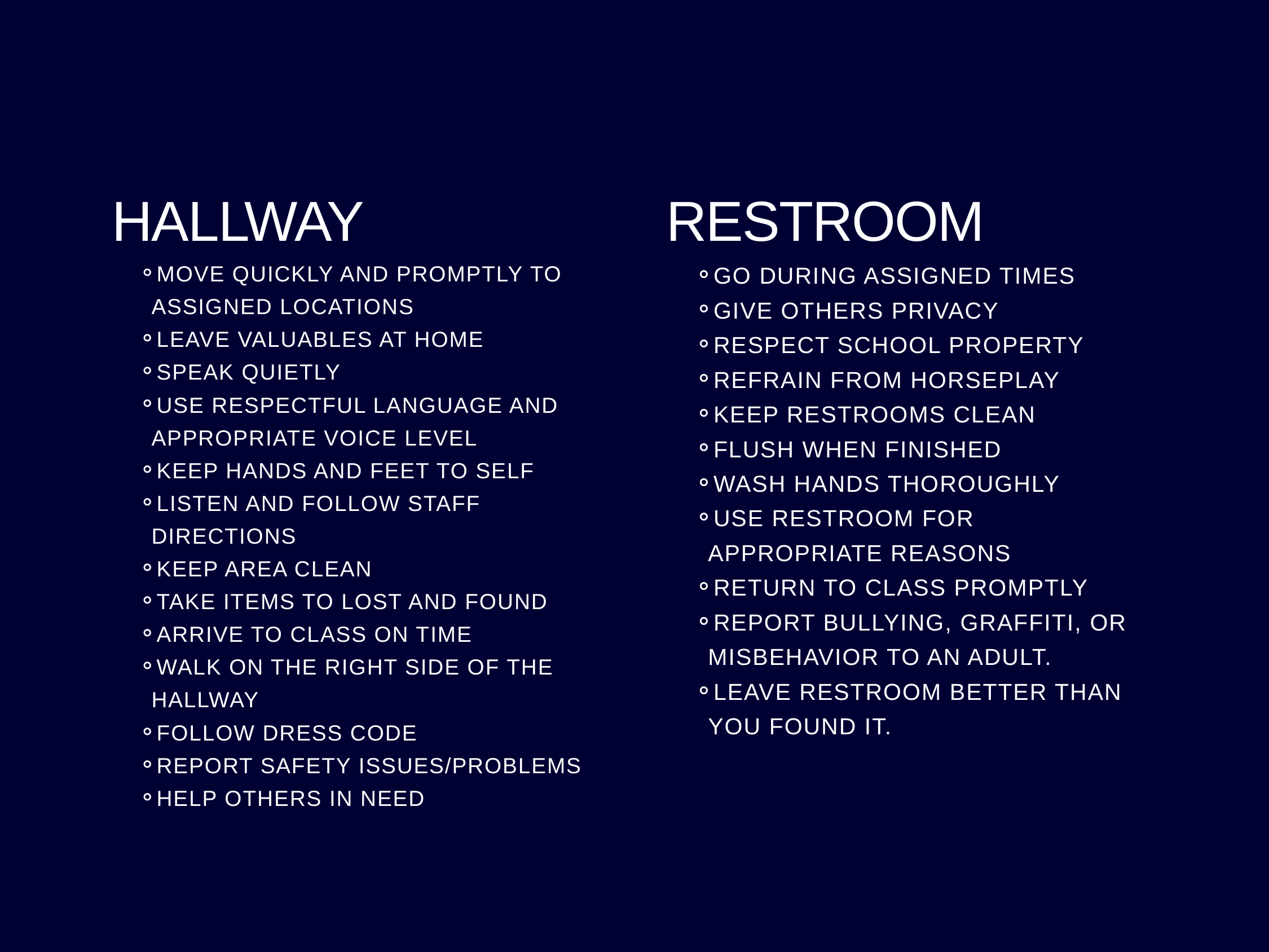

HALLWAY
RESTROOM
MOVE QUICKLY AND PROMPTLY TO ASSIGNED LOCATIONS
LEAVE VALUABLES AT HOME
SPEAK QUIETLY
USE RESPECTFUL LANGUAGE AND APPROPRIATE VOICE LEVEL
KEEP HANDS AND FEET TO SELF
LISTEN AND FOLLOW STAFF DIRECTIONS
KEEP AREA CLEAN
TAKE ITEMS TO LOST AND FOUND
ARRIVE TO CLASS ON TIME
WALK ON THE RIGHT SIDE OF THE HALLWAY
FOLLOW DRESS CODE
REPORT SAFETY ISSUES/PROBLEMS
HELP OTHERS IN NEED
GO DURING ASSIGNED TIMES
GIVE OTHERS PRIVACY
RESPECT SCHOOL PROPERTY
REFRAIN FROM HORSEPLAY
KEEP RESTROOMS CLEAN
FLUSH WHEN FINISHED
WASH HANDS THOROUGHLY
USE RESTROOM FOR APPROPRIATE REASONS
RETURN TO CLASS PROMPTLY
REPORT BULLYING, GRAFFITI, OR MISBEHAVIOR TO AN ADULT.
LEAVE RESTROOM BETTER THAN YOU FOUND IT.